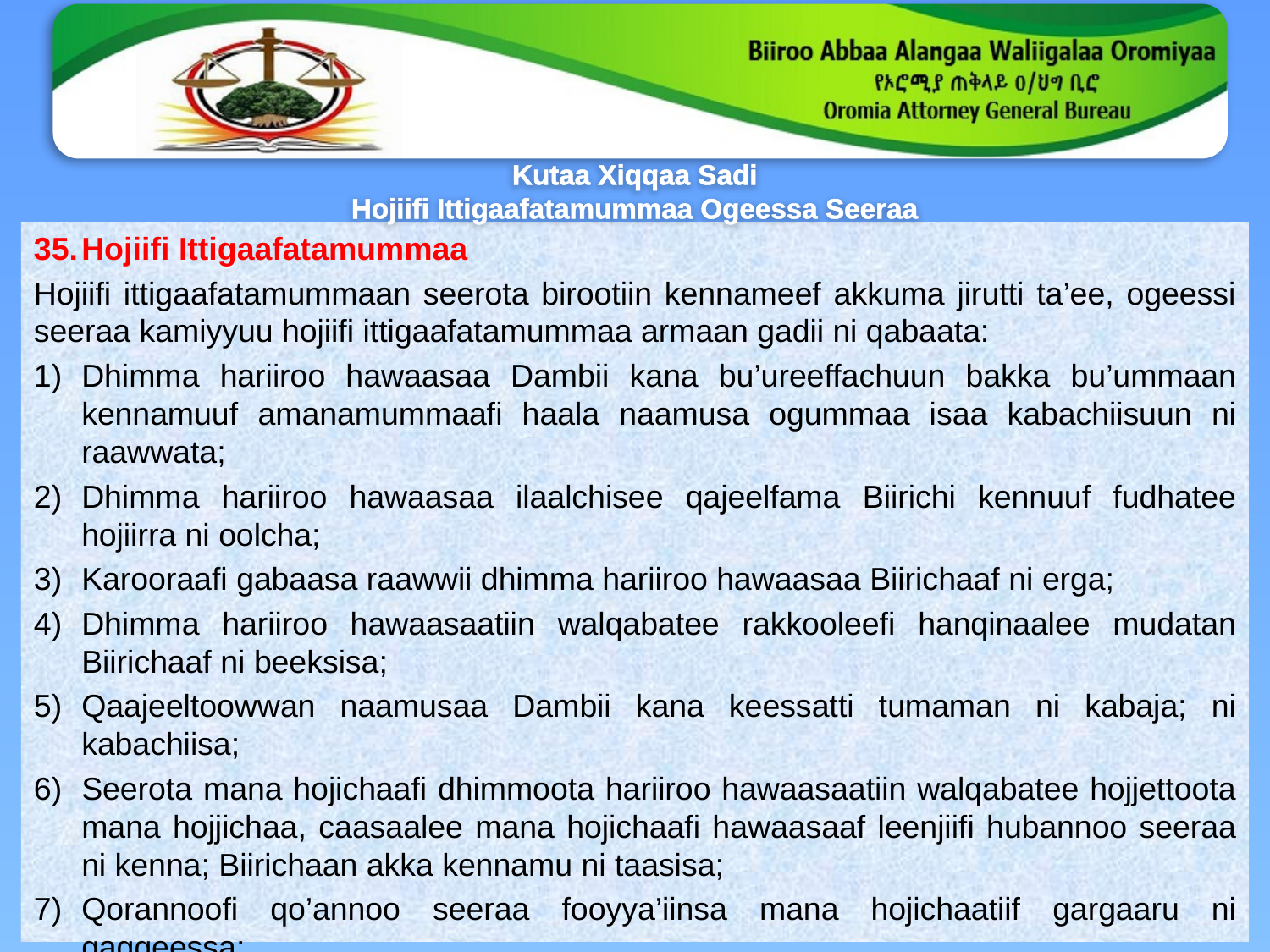

# Kutaa Xiqqaa Sadi Hojiifi Ittigaafatamummaa Ogeessa Seeraa
Hojiifi Ittigaafatamummaa
Hojiifi ittigaafatamummaan seerota birootiin kennameef akkuma jirutti ta’ee, ogeessi seeraa kamiyyuu hojiifi ittigaafatamummaa armaan gadii ni qabaata:
Dhimma hariiroo hawaasaa Dambii kana bu’ureeffachuun bakka bu’ummaan kennamuuf amanamummaafi haala naamusa ogummaa isaa kabachiisuun ni raawwata;
Dhimma hariiroo hawaasaa ilaalchisee qajeelfama Biirichi kennuuf fudhatee hojiirra ni oolcha;
Karooraafi gabaasa raawwii dhimma hariiroo hawaasaa Biirichaaf ni erga;
Dhimma hariiroo hawaasaatiin walqabatee rakkooleefi hanqinaalee mudatan Biirichaaf ni beeksisa;
Qaajeeltoowwan naamusaa Dambii kana keessatti tumaman ni kabaja; ni kabachiisa;
Seerota mana hojichaafi dhimmoota hariiroo hawaasaatiin walqabatee hojjettoota mana hojjichaa, caasaalee mana hojichaafi hawaasaaf leenjiifi hubannoo seeraa ni kenna; Biirichaan akka kennamu ni taasisa;
Qorannoofi qo’annoo seeraa fooyya’iinsa mana hojichaatiif gargaaru ni gaggeessa;